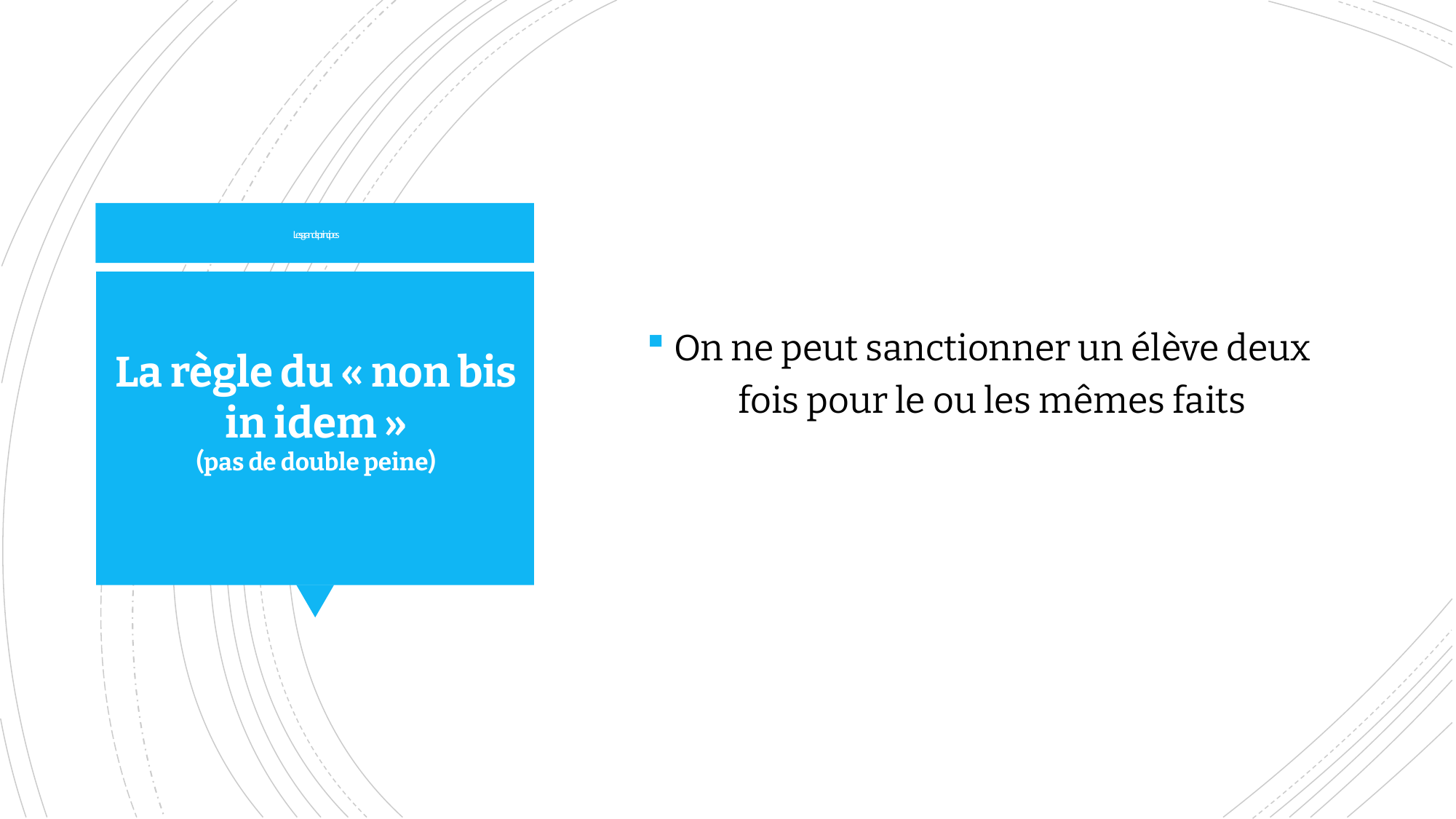

# Les grands principes
On ne peut sanctionner un élève deux fois pour le ou les mêmes faits

La règle du « non bis in idem »
(pas de double peine)